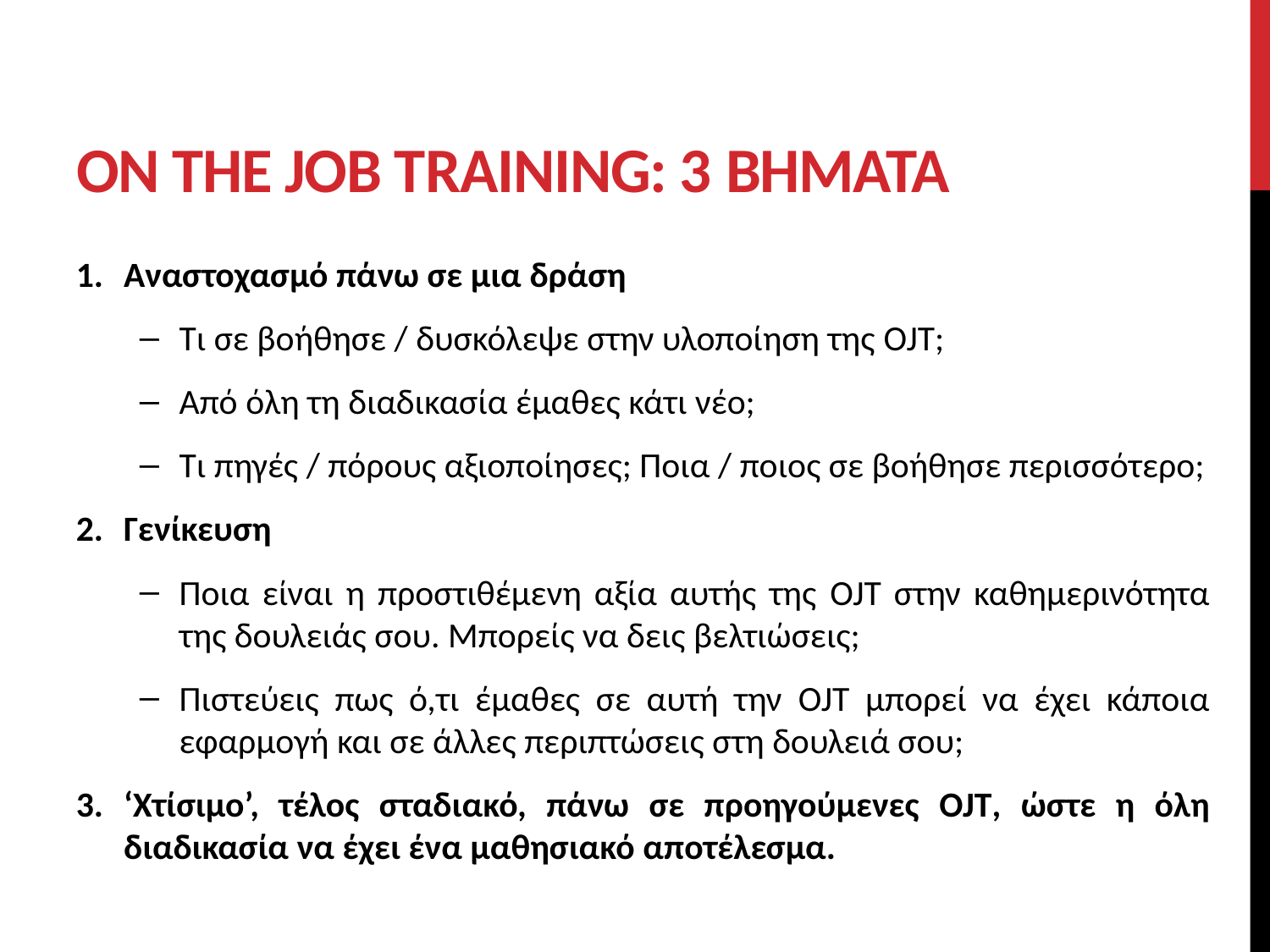

# On THE JOB TRAINING: 3 ΒΗΜΑΤΑ
Αναστοχασμό πάνω σε μια δράση
Τι σε βοήθησε / δυσκόλεψε στην υλοποίηση της OJT;
Από όλη τη διαδικασία έμαθες κάτι νέο;
Τι πηγές / πόρους αξιοποίησες; Ποια / ποιος σε βοήθησε περισσότερο;
Γενίκευση
Ποια είναι η προστιθέμενη αξία αυτής της OJT στην καθημερινότητα της δουλειάς σου. Μπορείς να δεις βελτιώσεις;
Πιστεύεις πως ό,τι έμαθες σε αυτή την OJT μπορεί να έχει κάποια εφαρμογή και σε άλλες περιπτώσεις στη δουλειά σου;
‘Χτίσιμο’, τέλος σταδιακό, πάνω σε προηγούμενες OJT, ώστε η όλη διαδικασία να έχει ένα μαθησιακό αποτέλεσμα.